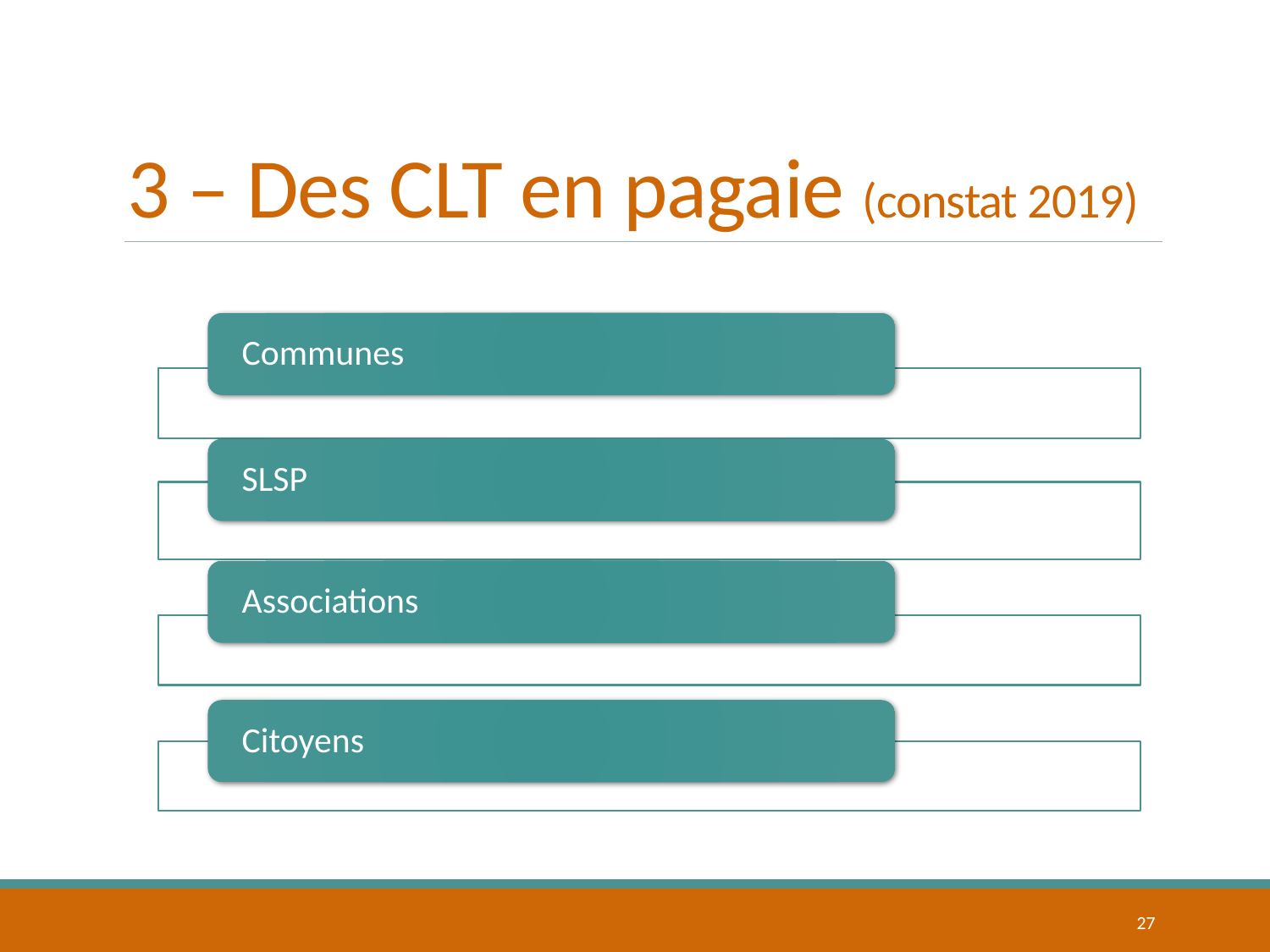

# 3 – Des CLT en pagaie (constat 2019)
Communes
SLSP
Associations
Citoyens
27